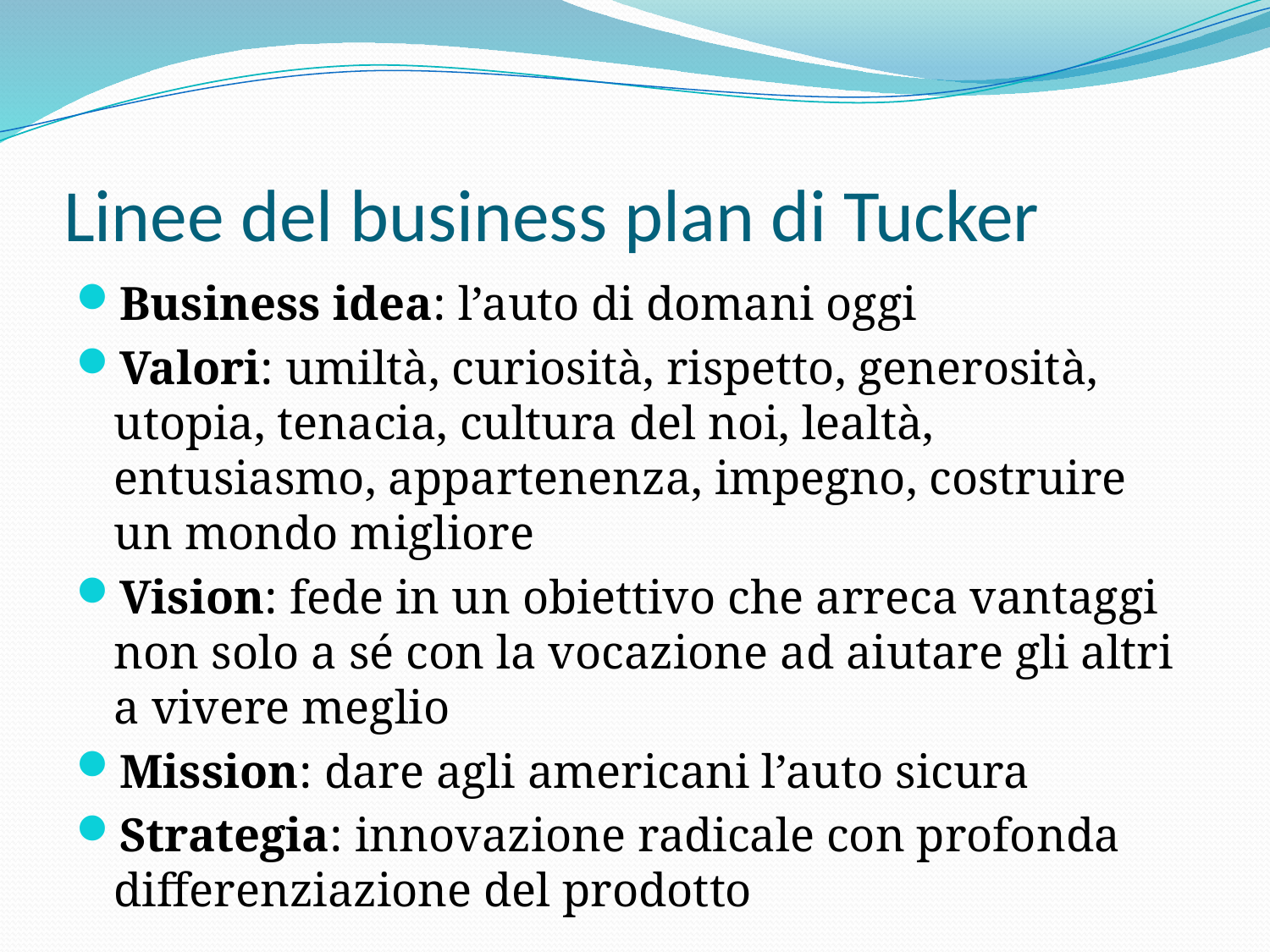

# Linee del business plan di Tucker
Business idea: l’auto di domani oggi
Valori: umiltà, curiosità, rispetto, generosità, utopia, tenacia, cultura del noi, lealtà, entusiasmo, appartenenza, impegno, costruire un mondo migliore
Vision: fede in un obiettivo che arreca vantaggi non solo a sé con la vocazione ad aiutare gli altri a vivere meglio
Mission: dare agli americani l’auto sicura
Strategia: innovazione radicale con profonda differenziazione del prodotto